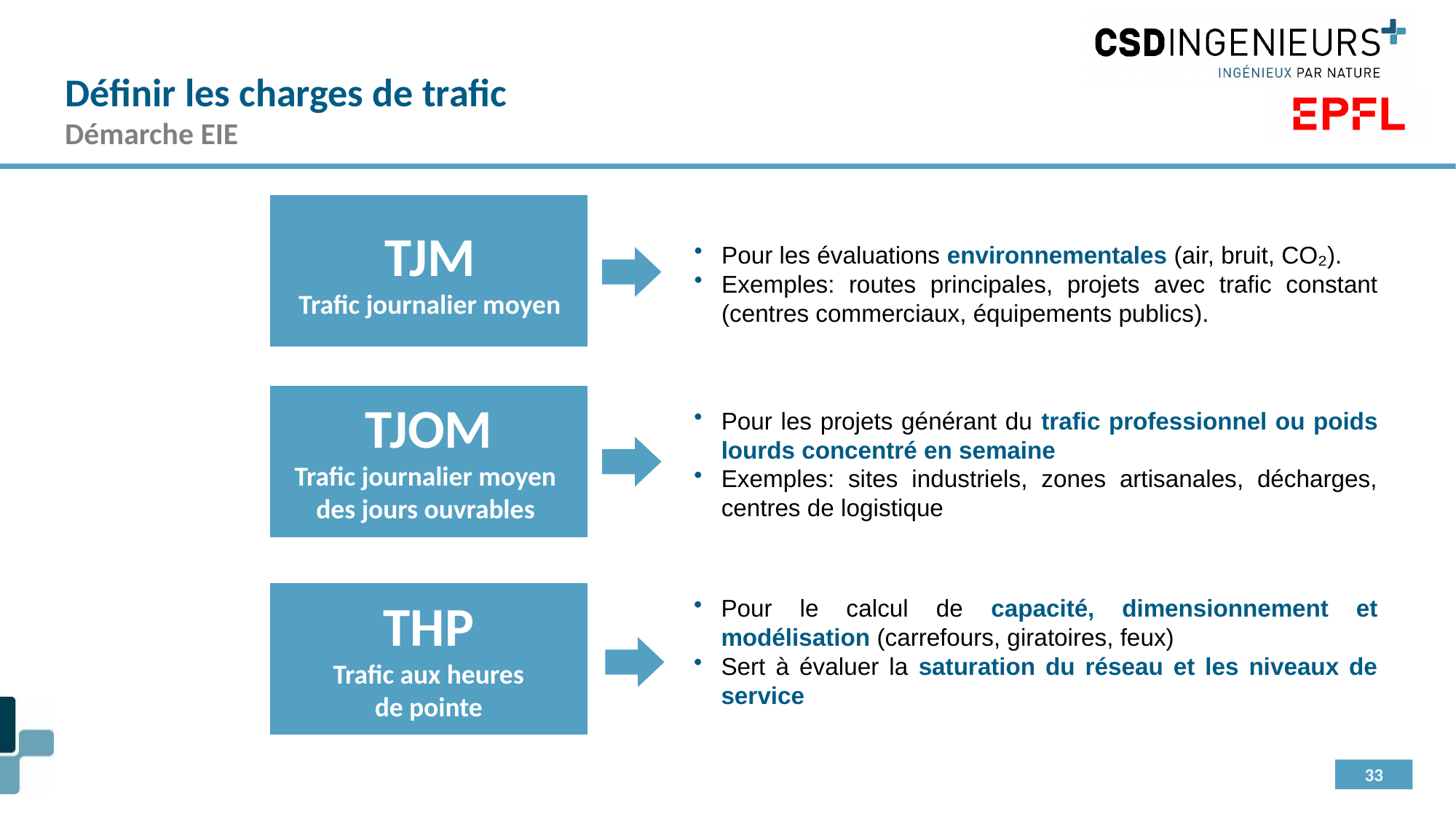

Définir les charges de trafic
Démarche EIE

TJM
Trafic journalier moyen

TJOM
Trafic journalier moyen
des jours ouvrables

THP
Trafic aux heures
de pointe

Pour les évaluations environnementales (air, bruit, CO₂).
Exemples: routes principales, projets avec trafic constant (centres commerciaux, équipements publics).

Pour les projets générant du trafic professionnel ou poids lourds concentré en semaine
Exemples: sites industriels, zones artisanales, décharges, centres de logistique

Pour le calcul de capacité, dimensionnement et modélisation (carrefours, giratoires, feux)
Sert à évaluer la saturation du réseau et les niveaux de service

33